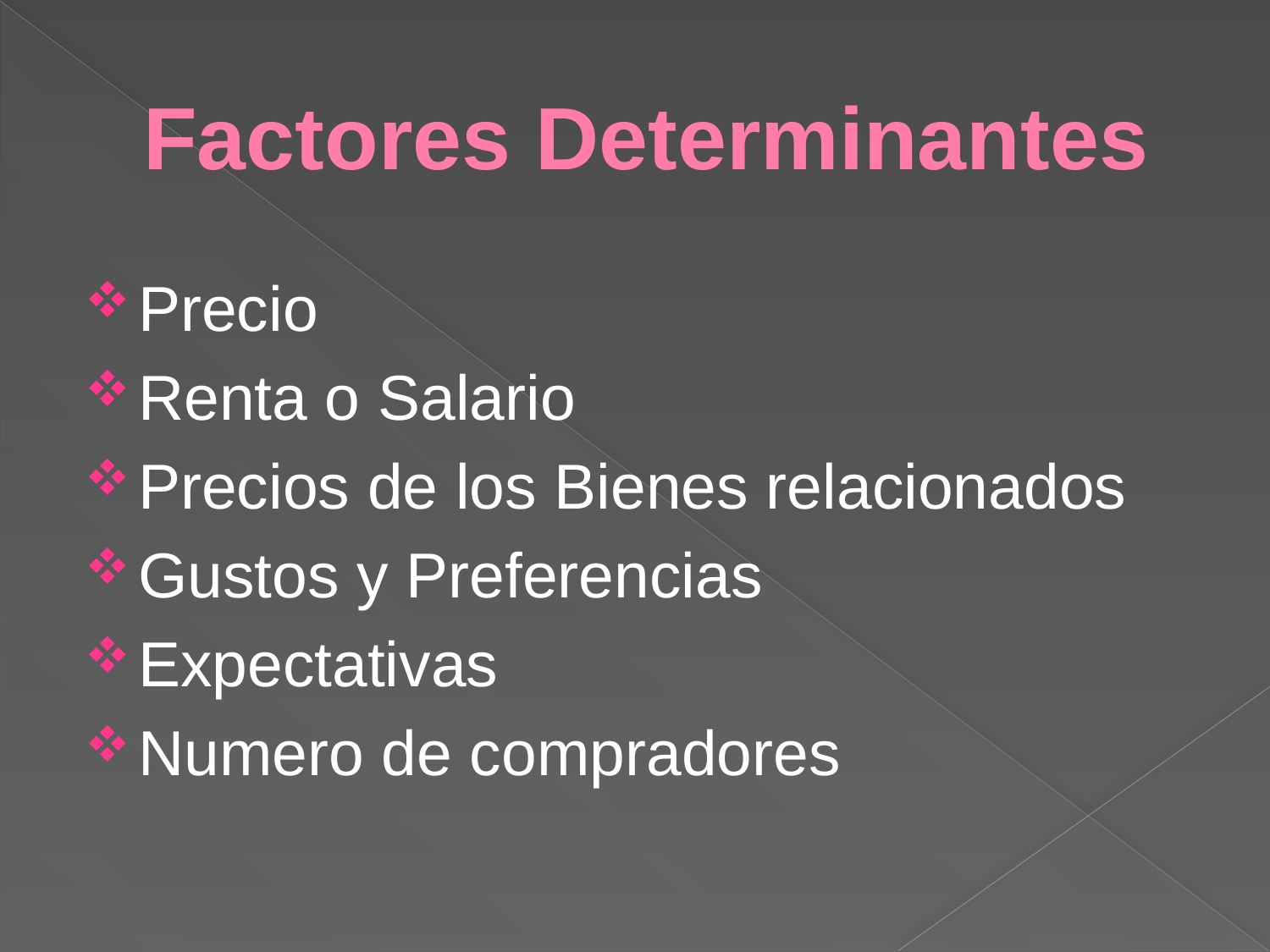

# Factores Determinantes
Precio
Renta o Salario
Precios de los Bienes relacionados
Gustos y Preferencias
Expectativas
Numero de compradores